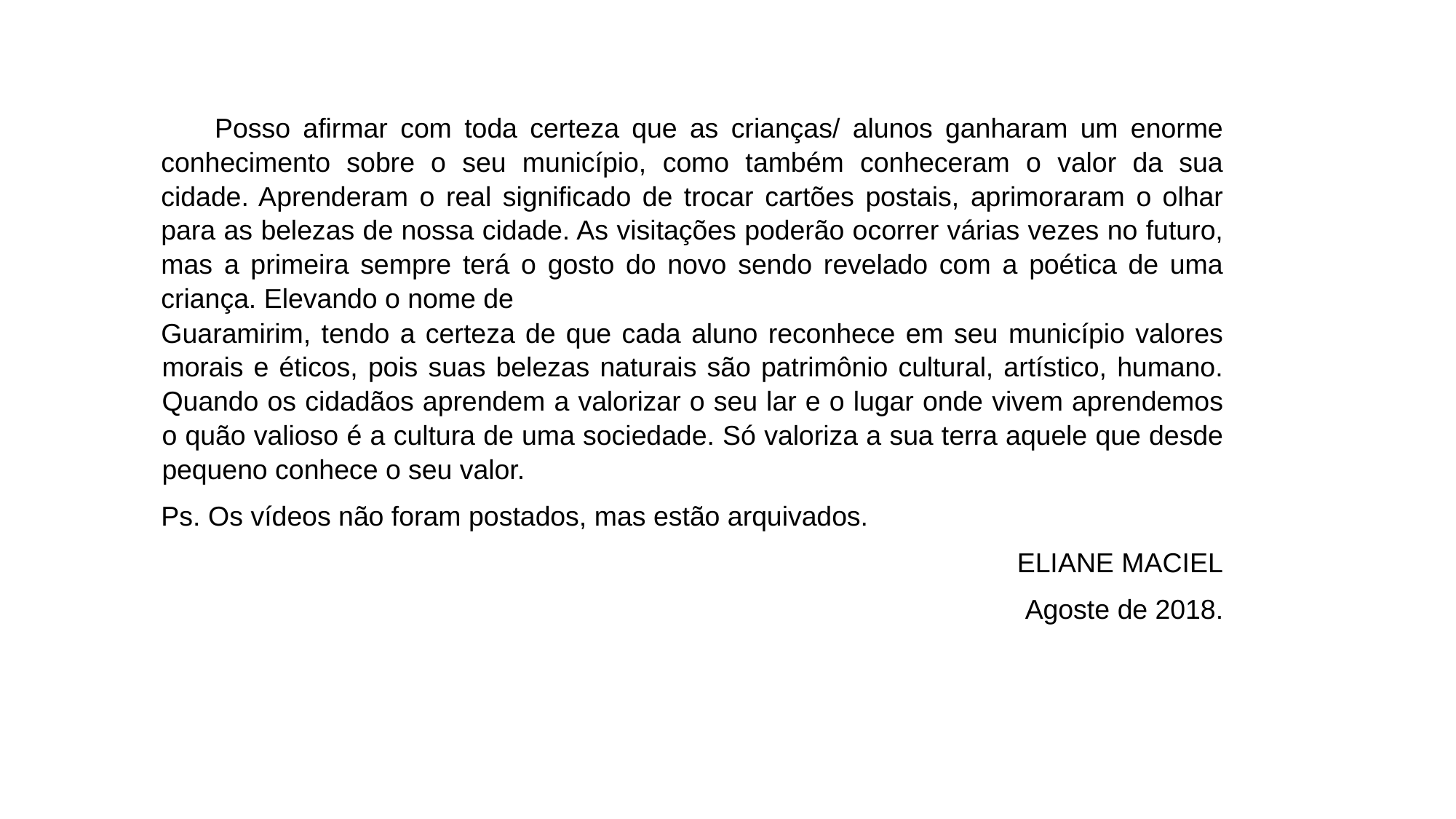

Posso afirmar com toda certeza que as crianças/ alunos ganharam um enorme conhecimento sobre o seu município, como também conheceram o valor da sua cidade. Aprenderam o real significado de trocar cartões postais, aprimoraram o olhar para as belezas de nossa cidade. As visitações poderão ocorrer várias vezes no futuro, mas a primeira sempre terá o gosto do novo sendo revelado com a poética de uma criança. Elevando o nome de
Guaramirim, tendo a certeza de que cada aluno reconhece em seu município valores morais e éticos, pois suas belezas naturais são patrimônio cultural, artístico, humano. Quando os cidadãos aprendem a valorizar o seu lar e o lugar onde vivem aprendemos o quão valioso é a cultura de uma sociedade. Só valoriza a sua terra aquele que desde pequeno conhece o seu valor.
Ps. Os vídeos não foram postados, mas estão arquivados.
ELIANE MACIEL
Agoste de 2018.